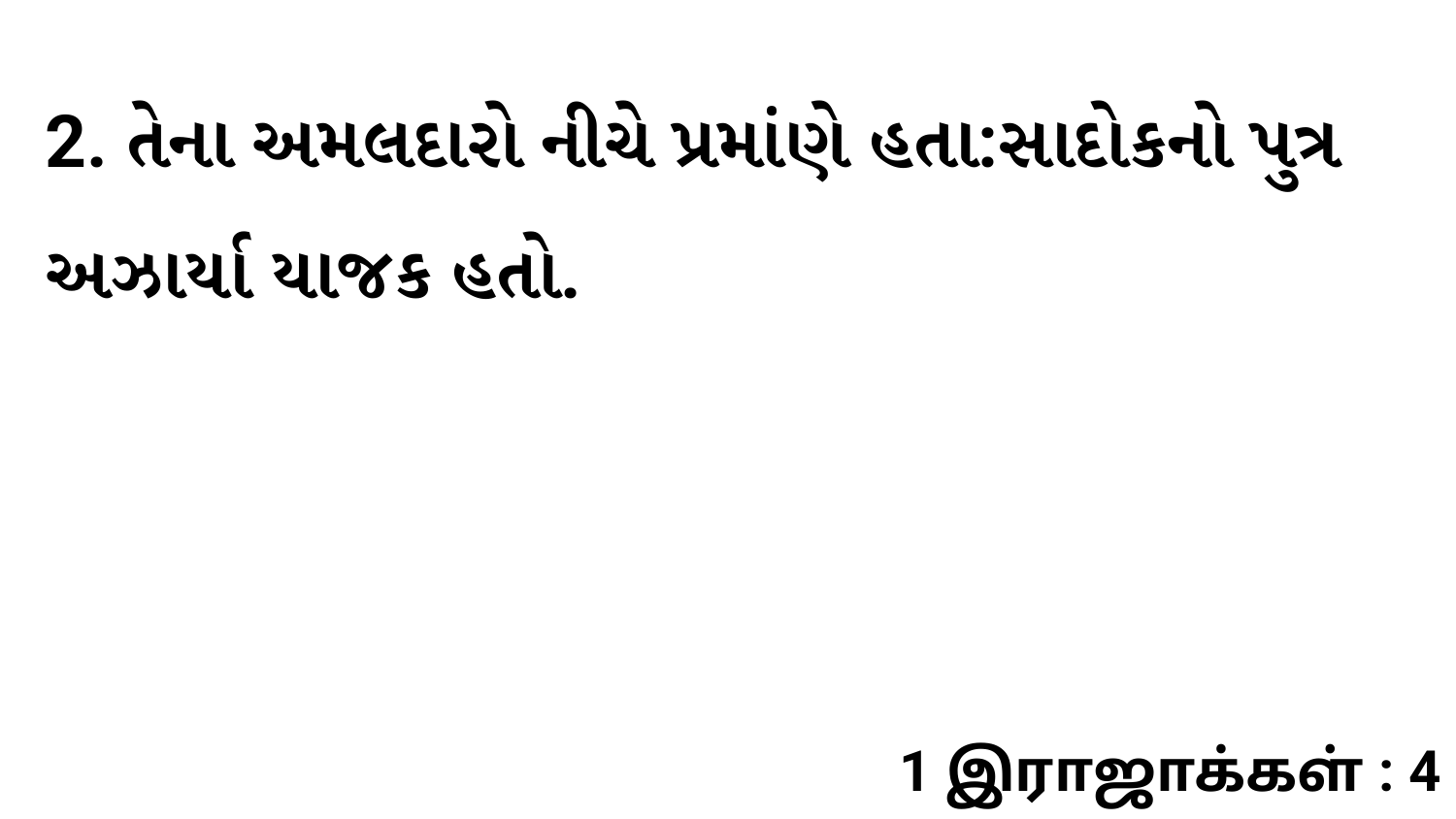

2. તેના અમલદારો નીચે પ્રમાંણે હતા:સાદોકનો પુત્ર અઝાર્યા યાજક હતો.
1 இராஜாக்கள் : 4